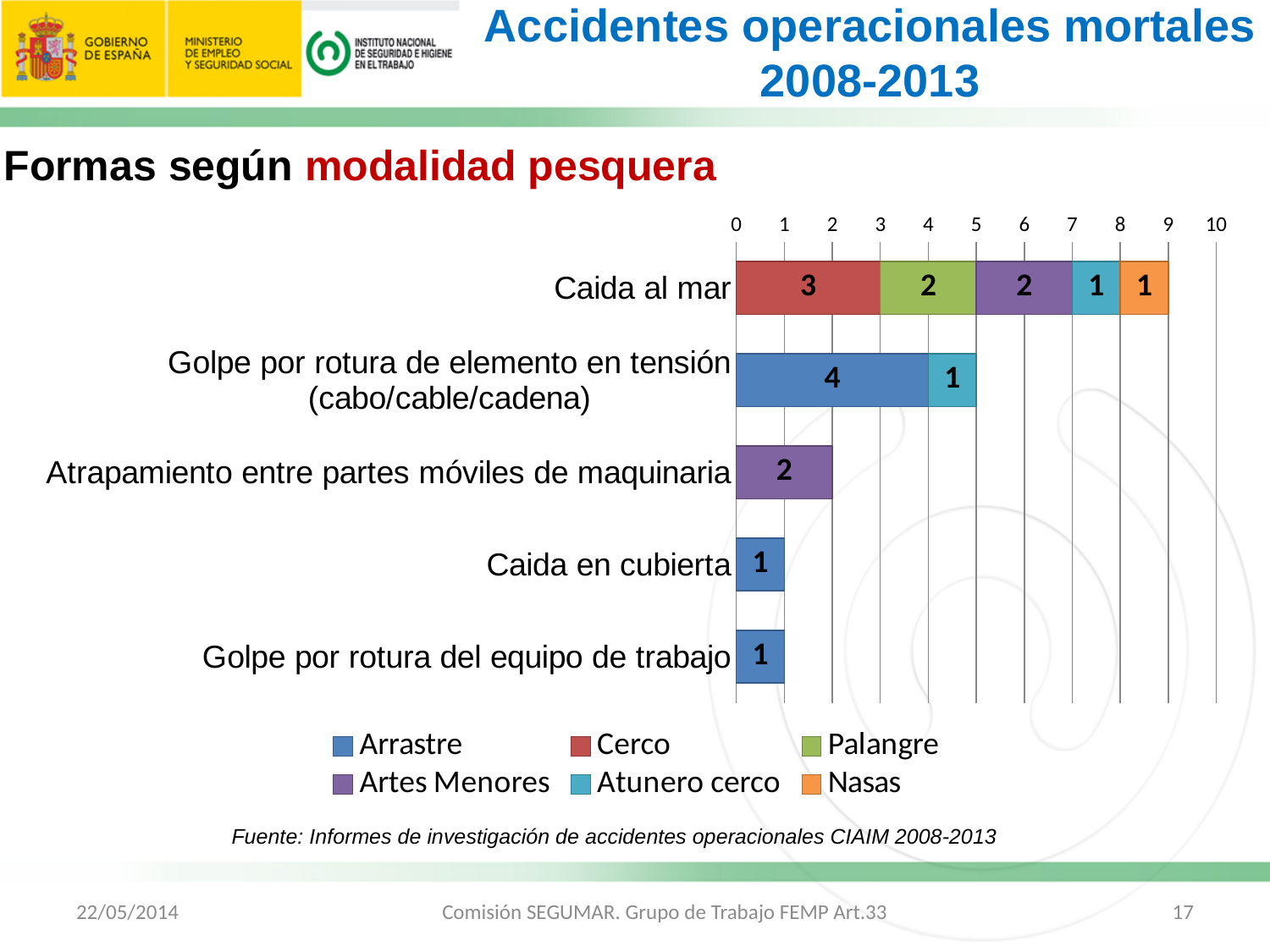

Accidentes operacionales mortales
2008-2013
Formas según modalidad pesquera

### Chart

| Category | Arrastre | Cerco | Palangre | Artes Menores | Atunero cerco | Nasas |
|---|---|---|---|---|---|---|
| Caida al mar | 0.0 | 3.0 | 2.0 | 2.0 | 1.0 | 1.0 |
| Golpe por rotura de elemento en tensión (cabo/cable/cadena) | 4.0 | 0.0 | 0.0 | 0.0 | 1.0 | 0.0 |
| Atrapamiento entre partes móviles de maquinaria | 0.0 | 0.0 | 0.0 | 2.0 | 0.0 | 0.0 |
| Caida en cubierta | 1.0 | 0.0 | 0.0 | 0.0 | 0.0 | 0.0 |
| Golpe por rotura del equipo de trabajo | 1.0 | 0.0 | 0.0 | 0.0 | 0.0 | 0.0 |
Fuente: Informes de investigación de accidentes operacionales CIAIM 2008-2013
22/05/2014
Comisión SEGUMAR. Grupo de Trabajo FEMP Art.33
17